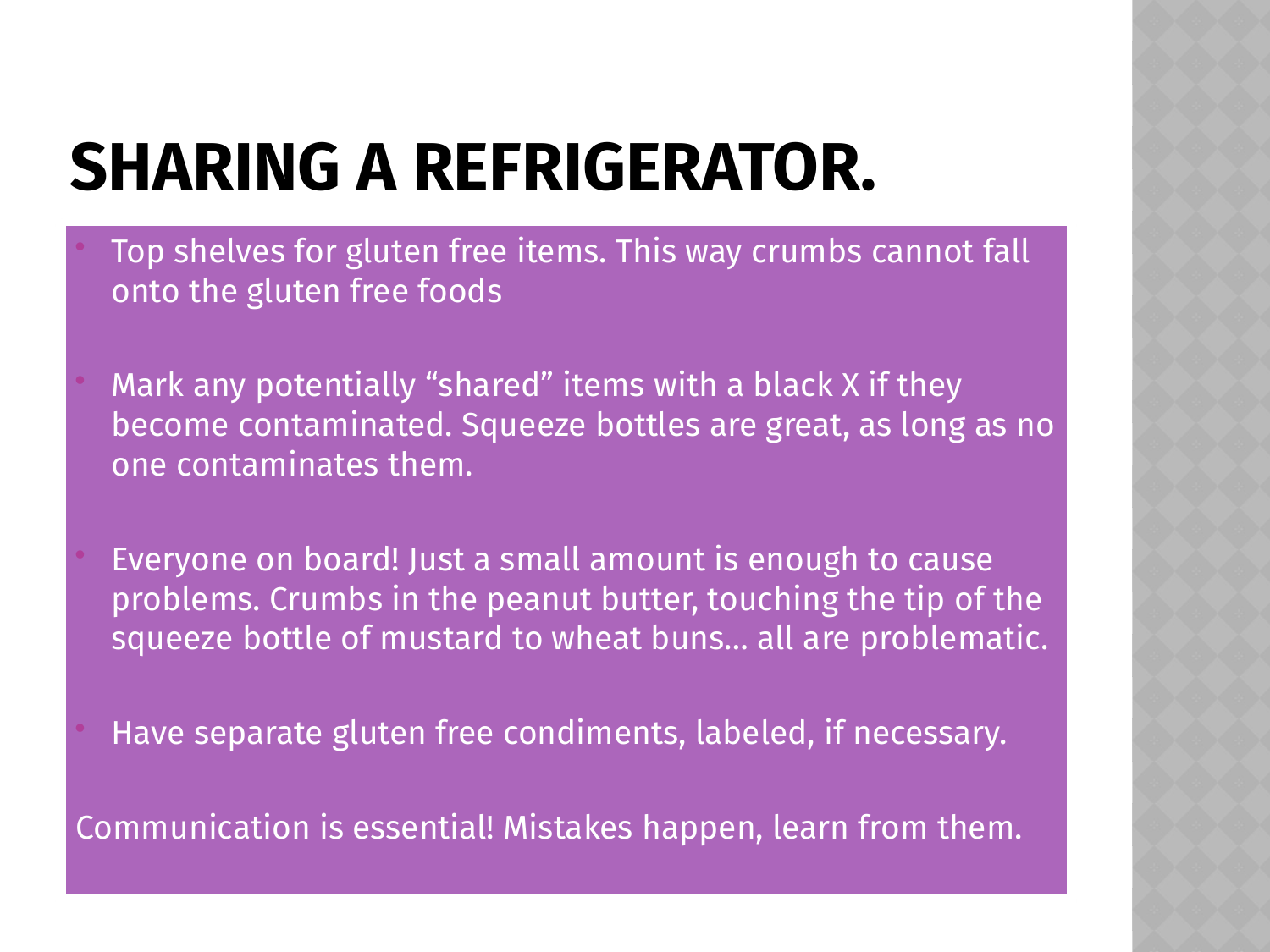

# Sharing a Refrigerator.
Top shelves for gluten free items. This way crumbs cannot fall onto the gluten free foods

Mark any potentially “shared” items with a black X if they become contaminated. Squeeze bottles are great, as long as no one contaminates them.

Everyone on board! Just a small amount is enough to cause problems. Crumbs in the peanut butter, touching the tip of the squeeze bottle of mustard to wheat buns… all are problematic.

Have separate gluten free condiments, labeled, if necessary.

Communication is essential! Mistakes happen, learn from them.